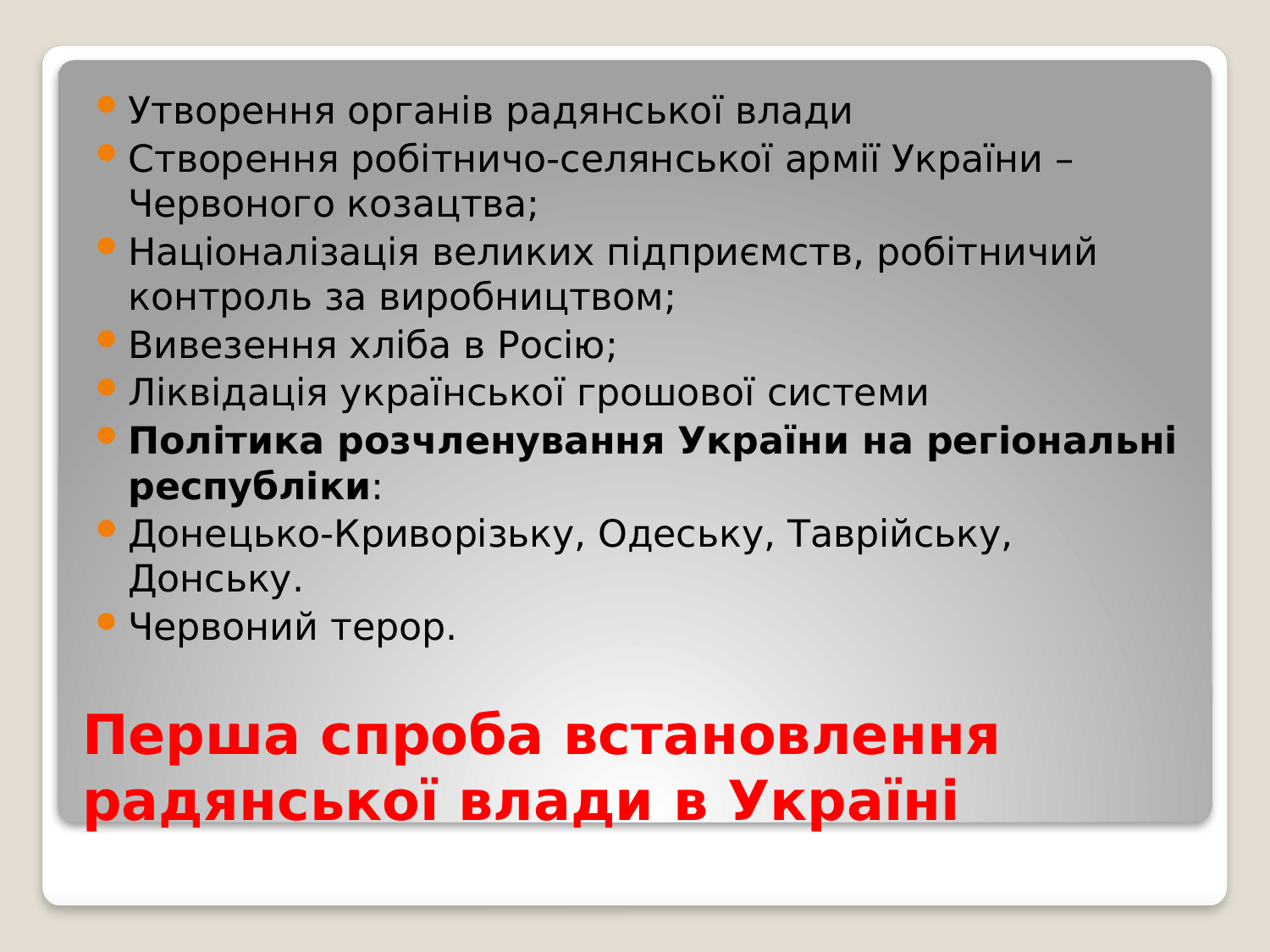

Утворення органів радянської влади
Створення робітничо-селянської армії України – Червоного козацтва;
Націоналізація великих підприємств, робітничий контроль за виробництвом;
Вивезення хліба в Росію;
Ліквідація української грошової системи
Політика розчленування України на регіональні республіки:
Донецько-Криворізьку, Одеську, Таврійську, Донську.
Червоний терор.
# Перша спроба встановлення радянської влади в Україні